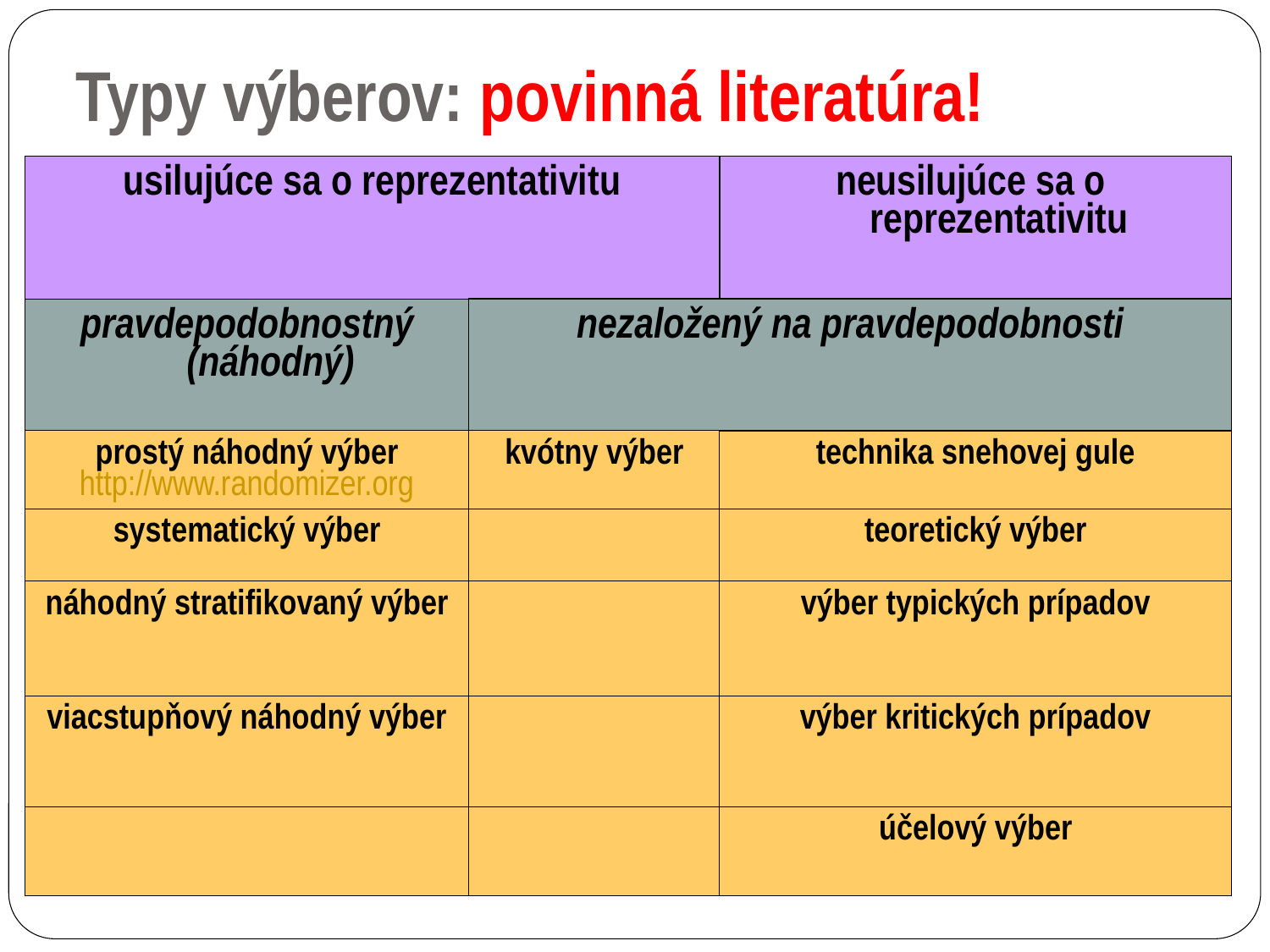

Typy výberov: povinná literatúra!
| usilujúce sa o reprezentativitu |  | neusilujúce sa o reprezentativitu |
| --- | --- | --- |
| pravdepodobnostný (náhodný) | nezaložený na pravdepodobnosti |  |
| prostý náhodný výber http://www.randomizer.org | kvótny výber | technika snehovej gule |
| systematický výber |  | teoretický výber |
| náhodný stratifikovaný výber |  | výber typických prípadov |
| viacstupňový náhodný výber |  | výber kritických prípadov |
|  |  | účelový výber |